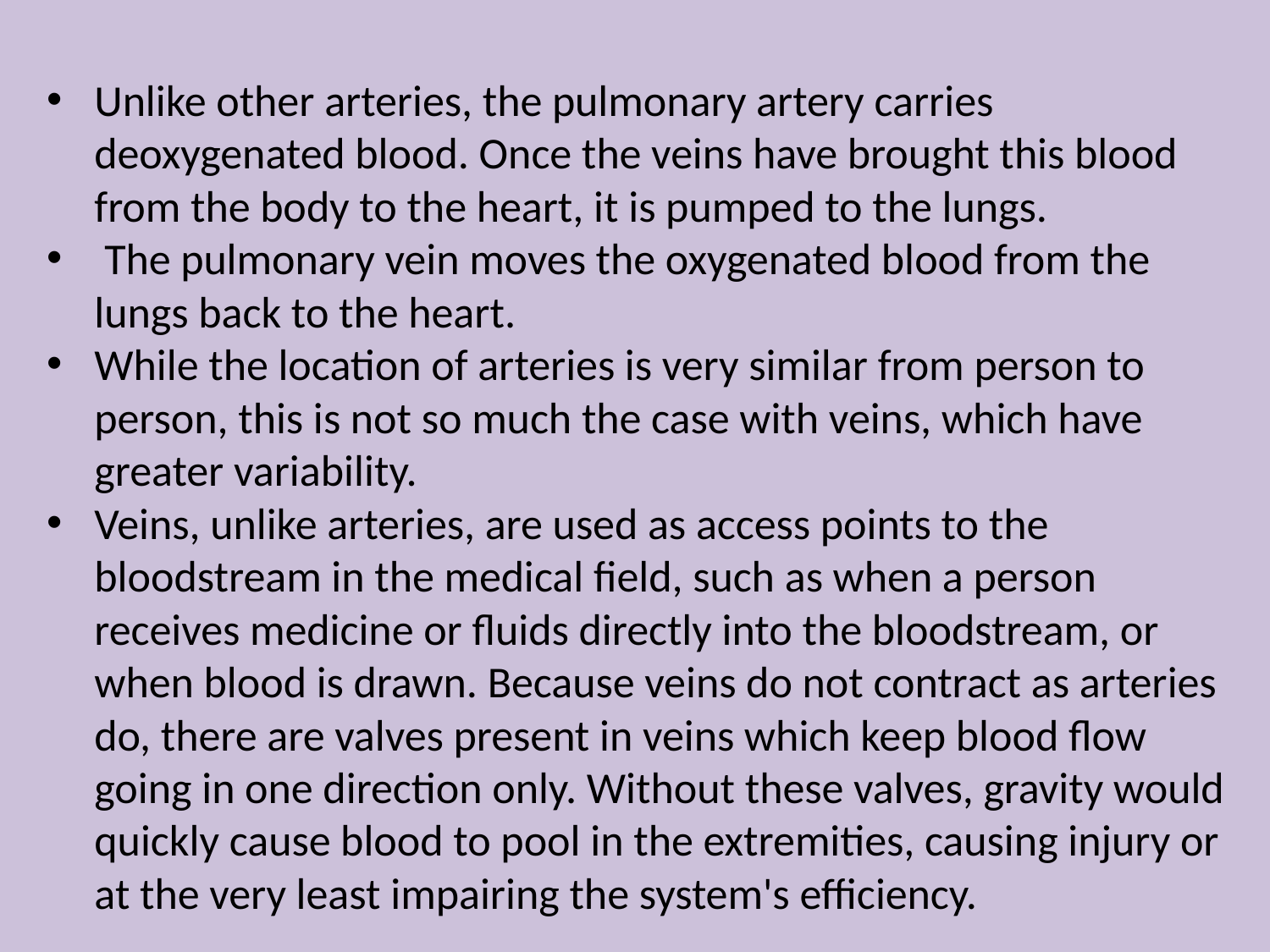

Unlike other arteries, the pulmonary artery carries deoxygenated blood. Once the veins have brought this blood from the body to the heart, it is pumped to the lungs.
 The pulmonary vein moves the oxygenated blood from the lungs back to the heart.
While the location of arteries is very similar from person to person, this is not so much the case with veins, which have greater variability.
Veins, unlike arteries, are used as access points to the bloodstream in the medical field, such as when a person receives medicine or fluids directly into the bloodstream, or when blood is drawn. Because veins do not contract as arteries do, there are valves present in veins which keep blood flow going in one direction only. Without these valves, gravity would quickly cause blood to pool in the extremities, causing injury or at the very least impairing the system's efficiency.